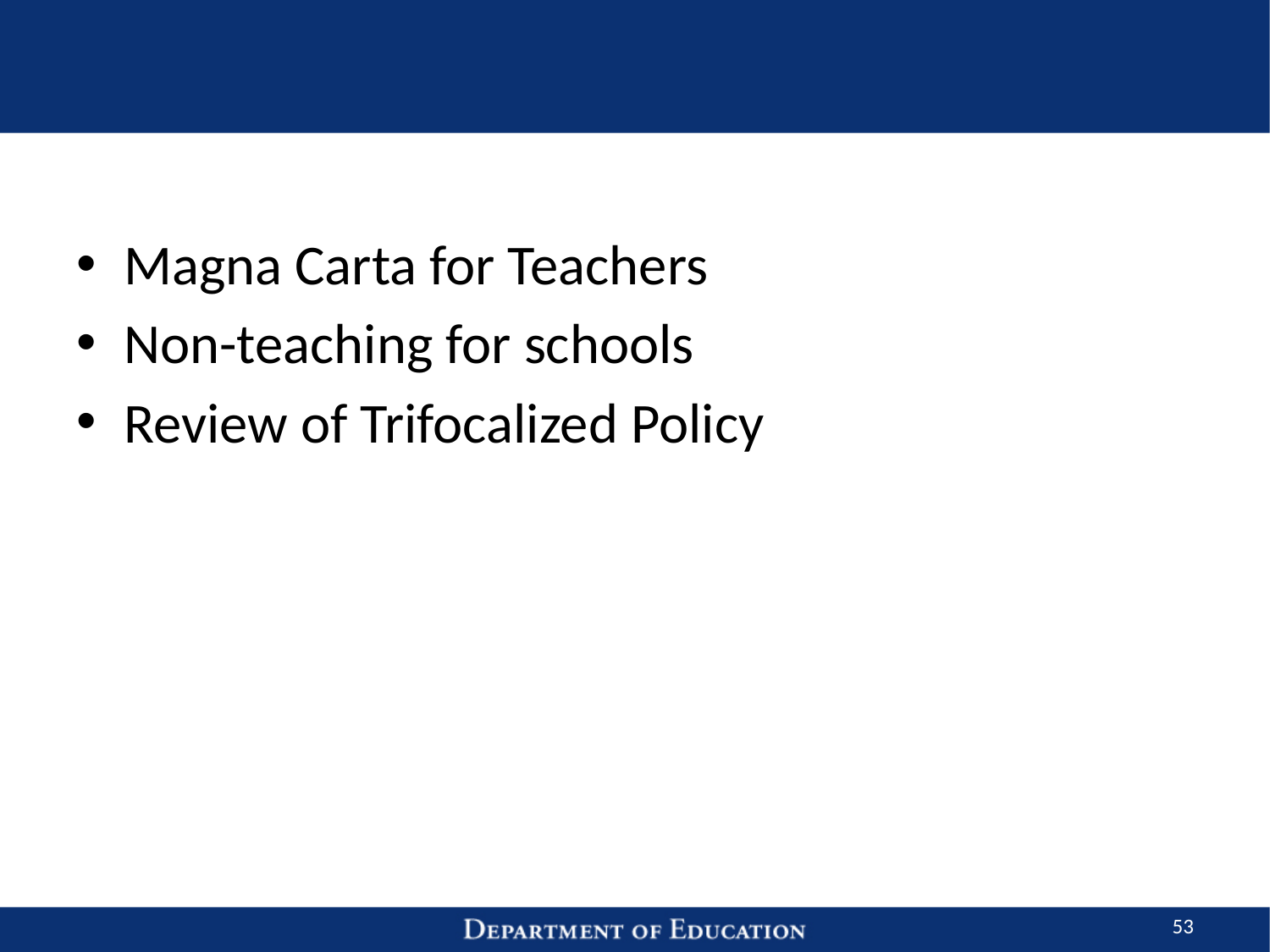

#
Magna Carta for Teachers
Non-teaching for schools
Review of Trifocalized Policy
53